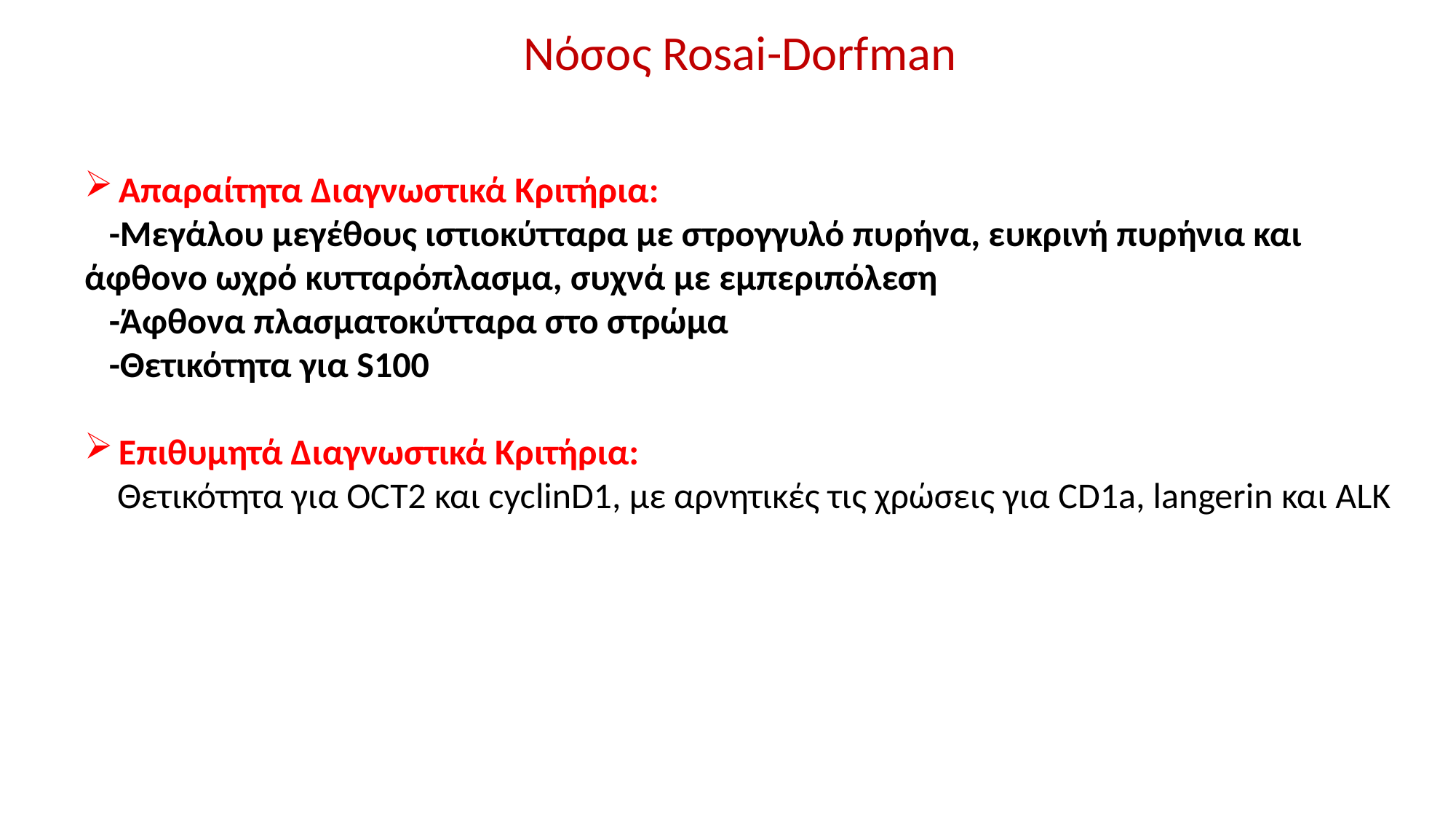

Νόσος Rosai-Dorfman
Απαραίτητα Διαγνωστικά Κριτήρια:
   -Μεγάλου μεγέθους ιστιοκύτταρα με στρογγυλό πυρήνα, ευκρινή πυρήνια και άφθονο ωχρό κυτταρόπλασμα, συχνά με εμπεριπόλεση
   -Άφθονα πλασματοκύτταρα στο στρώμα
   -Θετικότητα για S100

Επιθυμητά Διαγνωστικά Κριτήρια:
    Θετικότητα για OCT2 και cyclinD1, με αρνητικές τις χρώσεις για CD1a, langerin και ALK